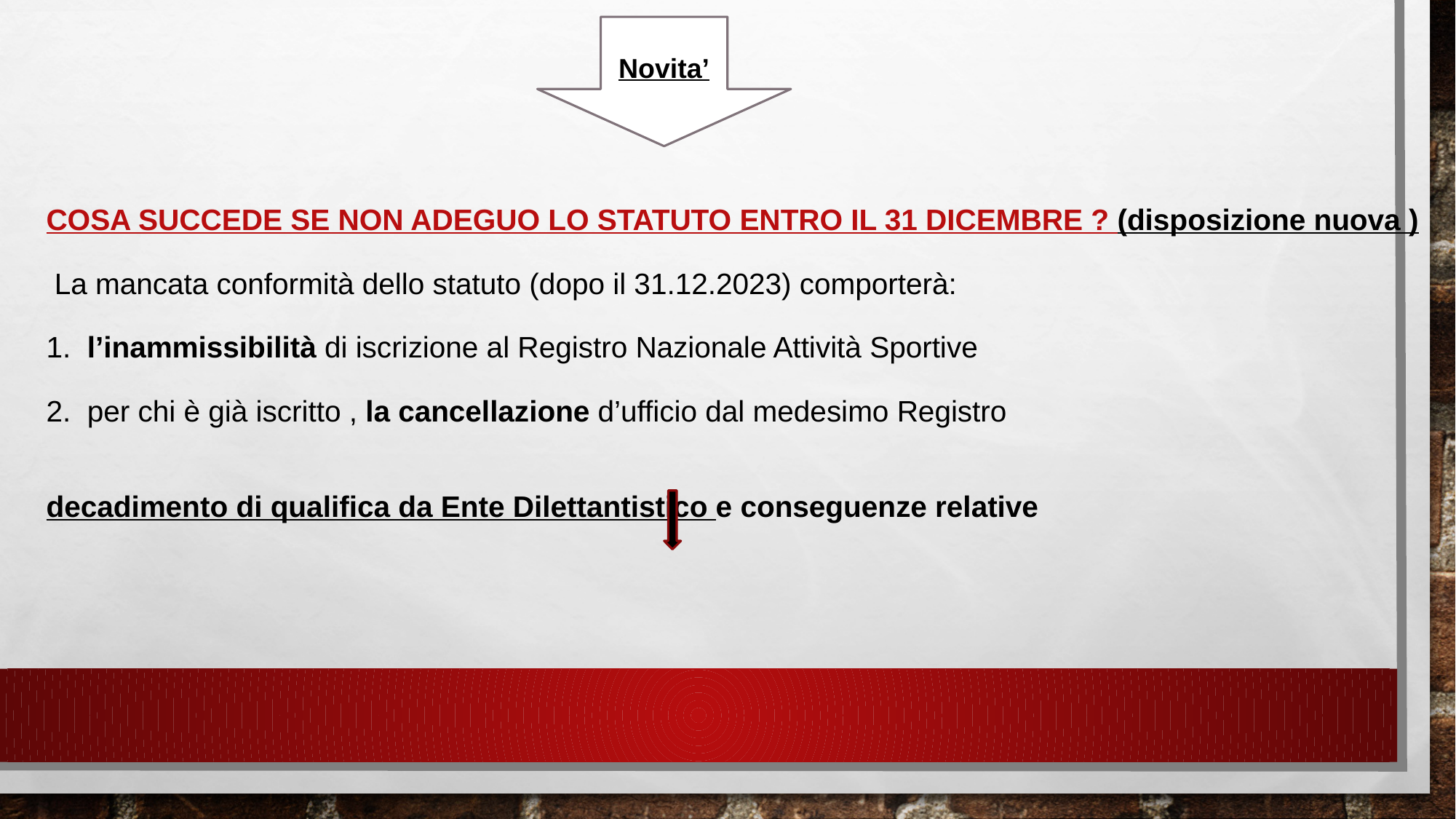

# Cosa succede se non adeguo lo statuto entro il 31 dicembre ? (disposizione nuova ) La mancata conformità dello statuto (dopo il 31.12.2023) comporterà: 1.  l’inammissibilità di iscrizione al Registro Nazionale Attività Sportive 2.  per chi è già iscritto , la cancellazione d’ufficio dal medesimo Registro decadimento di qualifica da Ente Dilettantistico e conseguenze relative
Novita’